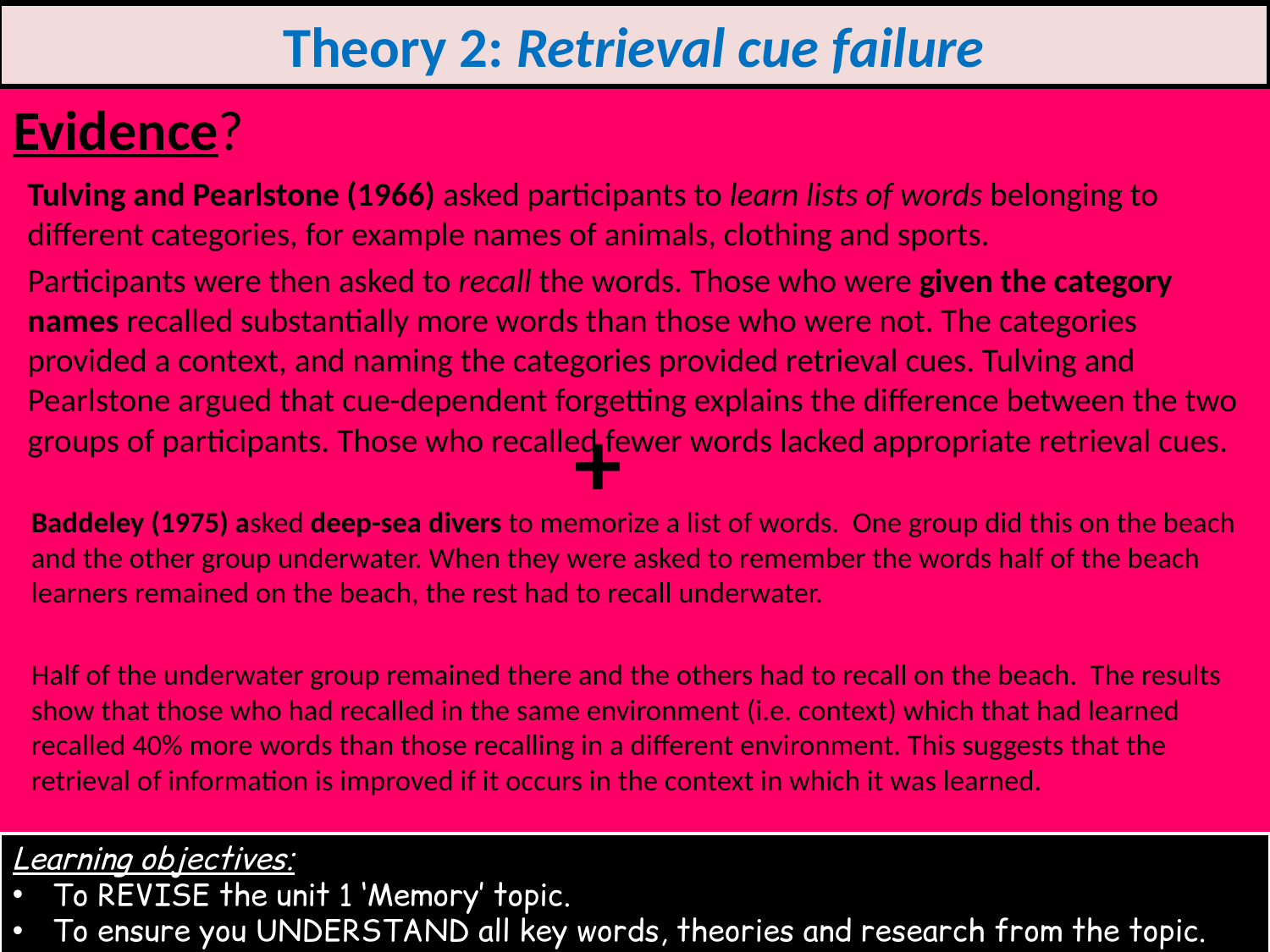

Theory 2: Retrieval cue failure
Evidence?
Tulving and Pearlstone (1966) asked participants to learn lists of words belonging to different categories, for example names of animals, clothing and sports.
Participants were then asked to recall the words. Those who were given the category names recalled substantially more words than those who were not. The categories provided a context, and naming the categories provided retrieval cues. Tulving and Pearlstone argued that cue-dependent forgetting explains the difference between the two groups of participants. Those who recalled fewer words lacked appropriate retrieval cues.
+
Baddeley (1975) asked deep-sea divers to memorize a list of words.  One group did this on the beach and the other group underwater. When they were asked to remember the words half of the beach learners remained on the beach, the rest had to recall underwater.

Half of the underwater group remained there and the others had to recall on the beach.  The results show that those who had recalled in the same environment (i.e. context) which that had learned recalled 40% more words than those recalling in a different environment. This suggests that the retrieval of information is improved if it occurs in the context in which it was learned.
Learning objectives:
To REVISE the unit 1 ‘Memory’ topic.
To ensure you UNDERSTAND all key words, theories and research from the topic.